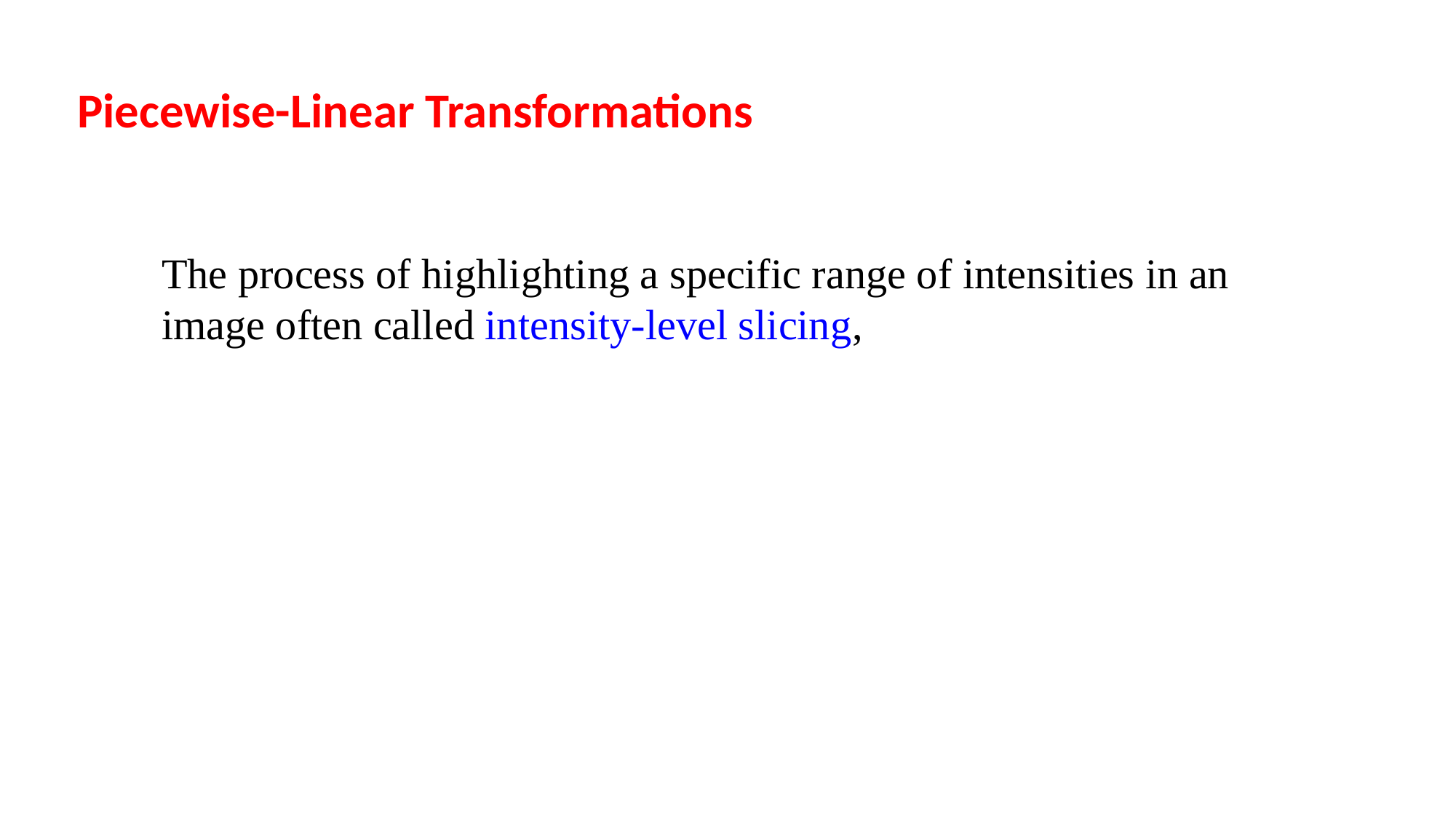

Piecewise-Linear Transformations
The process of highlighting a specific range of intensities in an image often called intensity-level slicing,